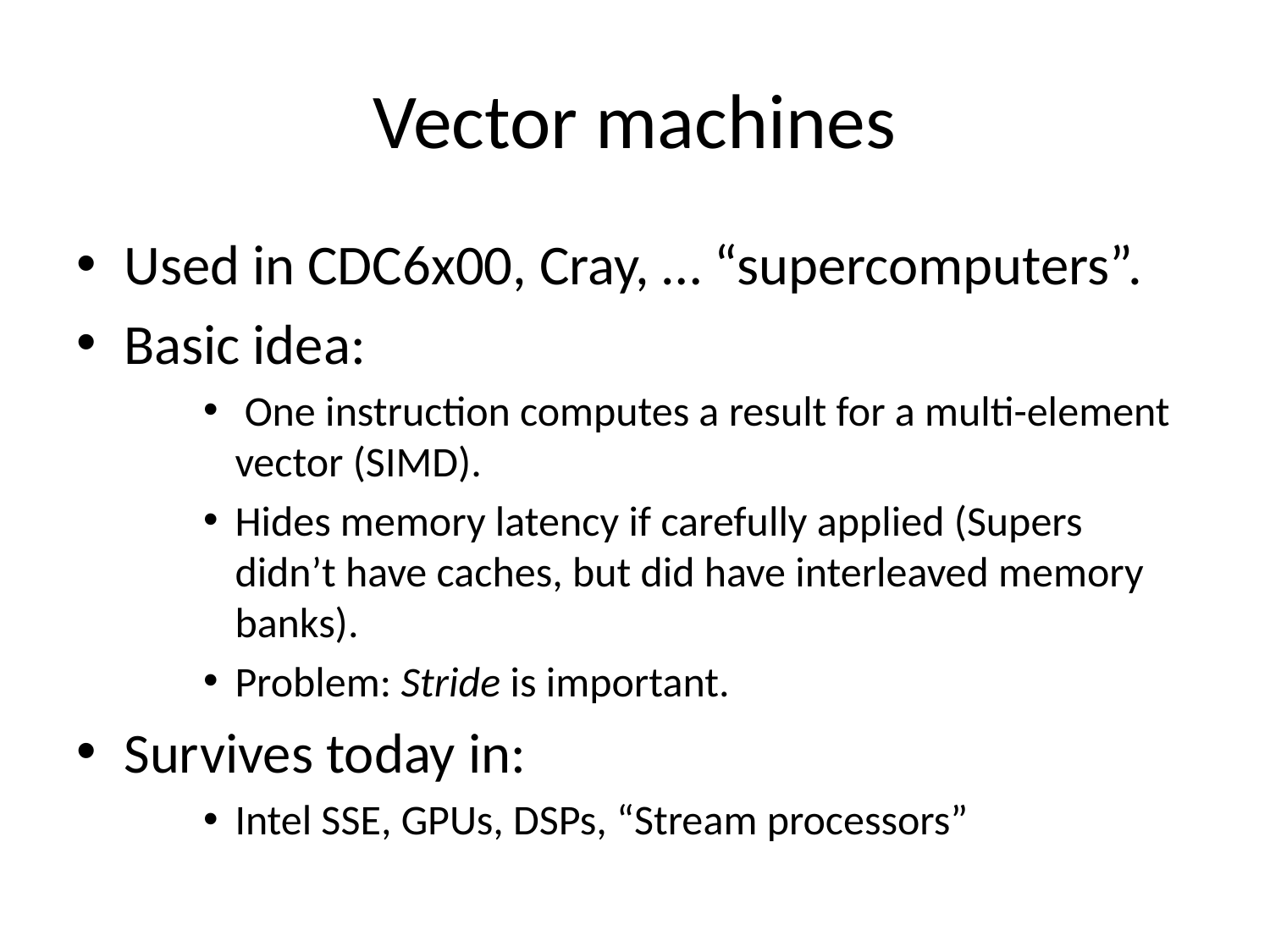

# Vector machines
Used in CDC6x00, Cray, … “supercomputers”.
Basic idea:
 One instruction computes a result for a multi-element vector (SIMD).
Hides memory latency if carefully applied (Supers didn’t have caches, but did have interleaved memory banks).
Problem: Stride is important.
Survives today in:
Intel SSE, GPUs, DSPs, “Stream processors”